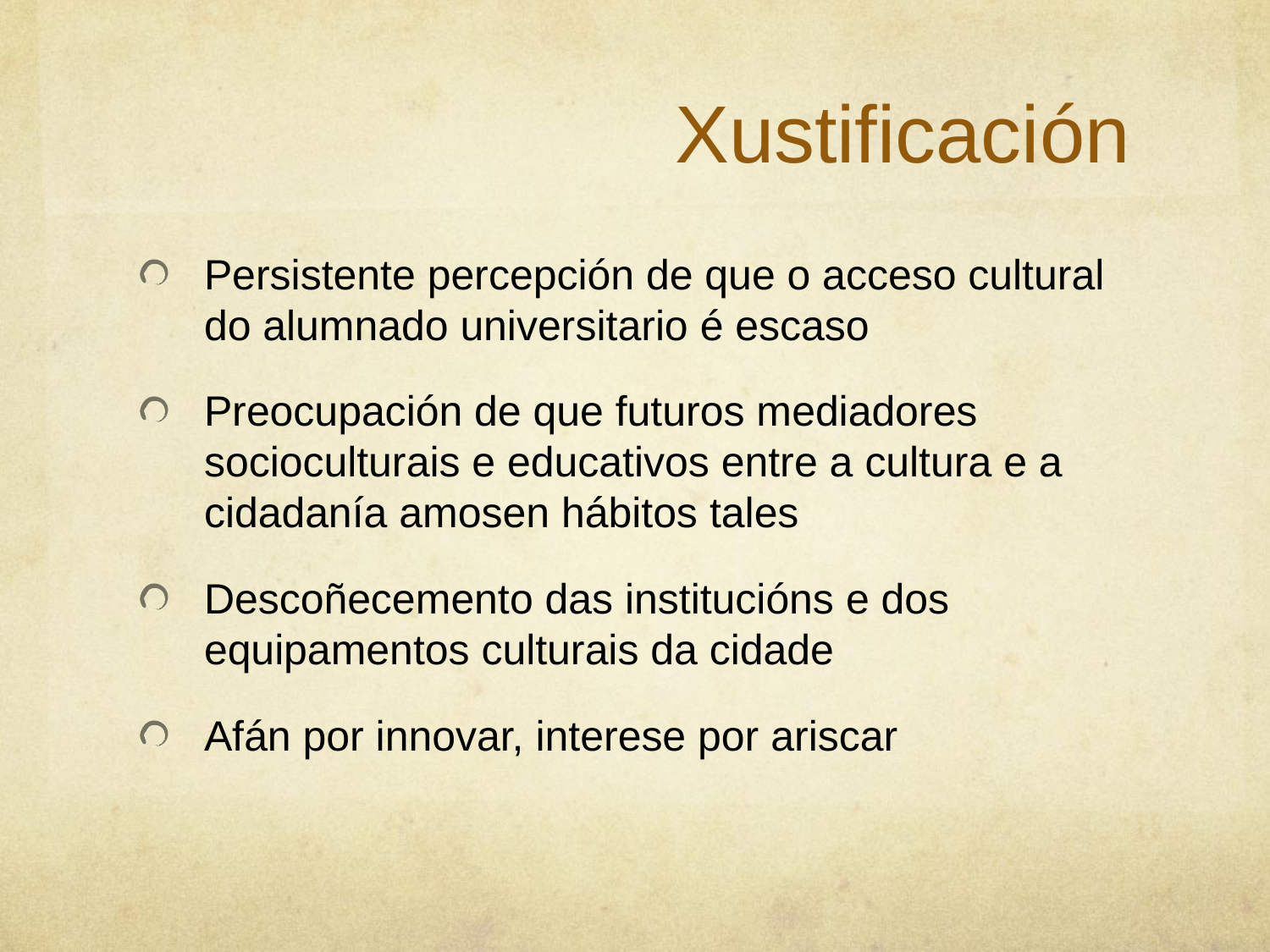

# Xustificación
Persistente percepción de que o acceso cultural do alumnado universitario é escaso
Preocupación de que futuros mediadores socioculturais e educativos entre a cultura e a cidadanía amosen hábitos tales
Descoñecemento das institucións e dos equipamentos culturais da cidade
Afán por innovar, interese por ariscar